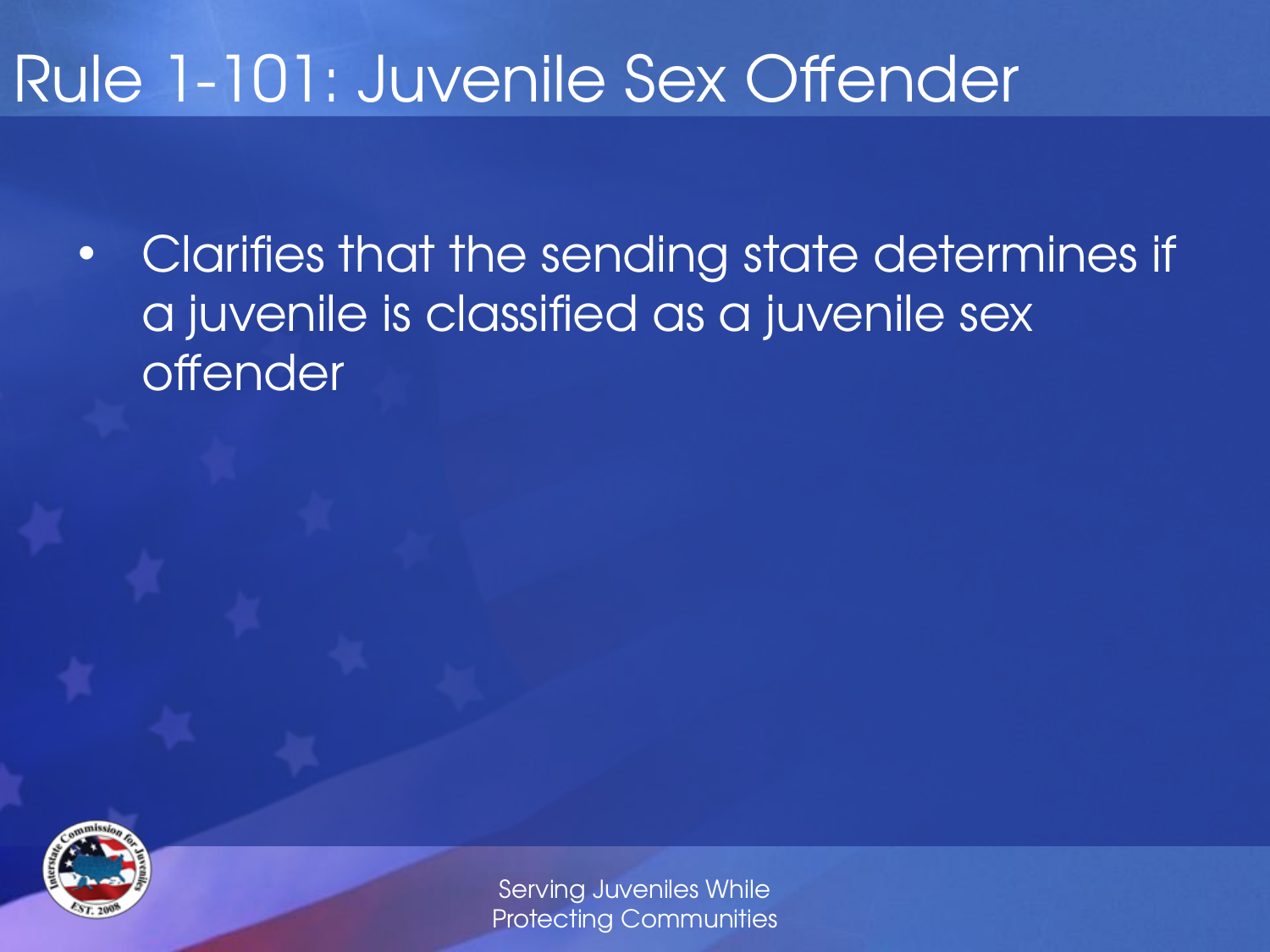

# Rule 1-101: Juvenile Sex Offender
Clarifies that the sending state determines if a juvenile is classified as a juvenile sex offender
Serving Juveniles While Protecting Communities